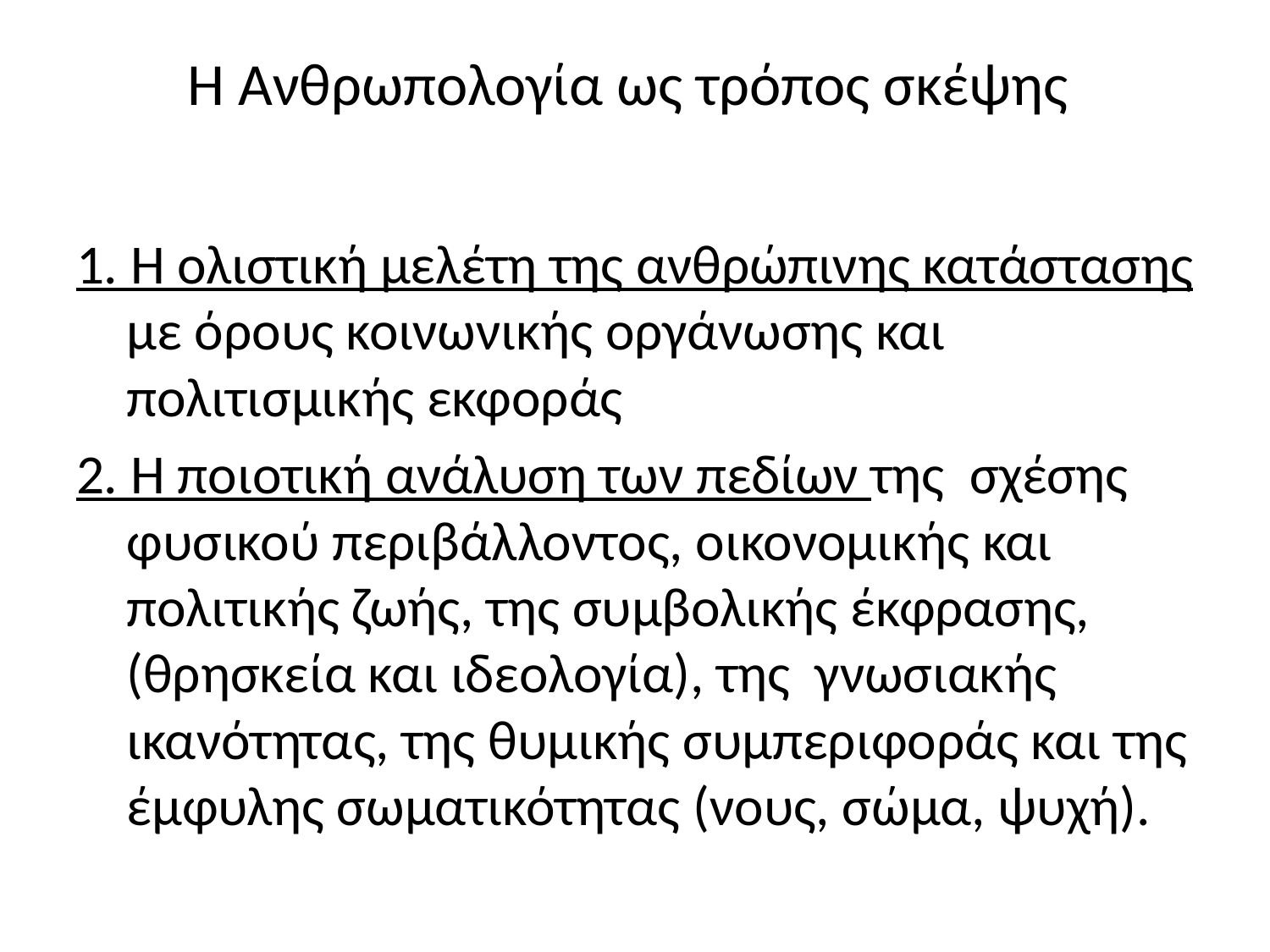

# Η Ανθρωπολογία ως τρόπος σκέψης
1. Η ολιστική μελέτη της ανθρώπινης κατάστασης με όρους κοινωνικής οργάνωσης και πολιτισμικής εκφοράς
2. Η ποιοτική ανάλυση των πεδίων της  σχέσης φυσικού περιβάλλοντος, οικονομικής και πολιτικής ζωής, της συμβολικής έκφρασης,(θρησκεία και ιδεολογία), της  γνωσιακής  ικανότητας, της θυμικής συμπεριφοράς και της έμφυλης σωματικότητας (νους, σώμα, ψυχή).